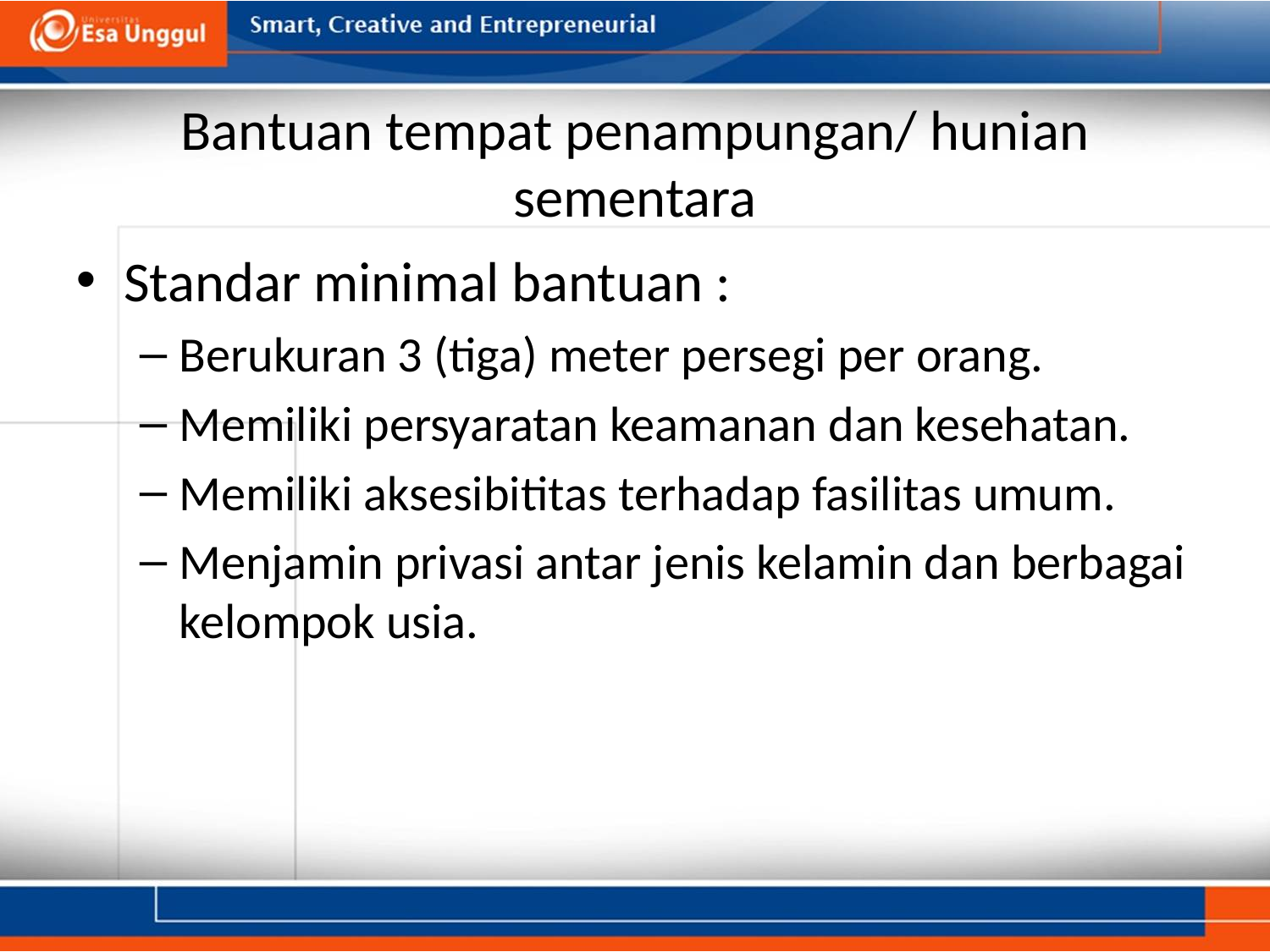

# Bantuan tempat penampungan/ hunian sementara
Standar minimal bantuan :
Berukuran 3 (tiga) meter persegi per orang.
Memiliki persyaratan keamanan dan kesehatan.
Memiliki aksesibititas terhadap fasilitas umum.
Menjamin privasi antar jenis kelamin dan berbagai kelompok usia.